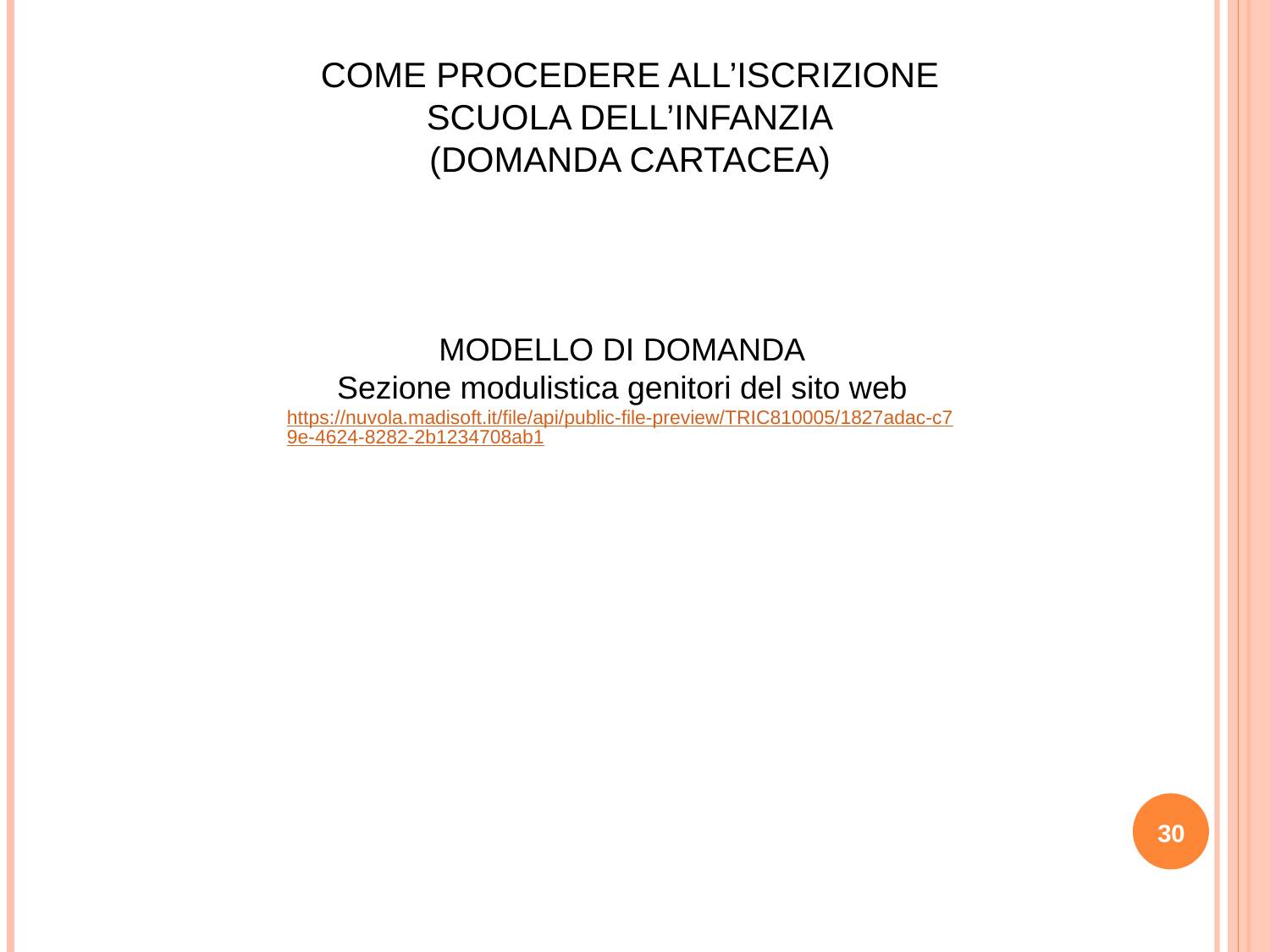

COME PROCEDERE ALL’ISCRIZIONE
SCUOLA DELL’INFANZIA
(DOMANDA CARTACEA)
MODELLO DI DOMANDA
Sezione modulistica genitori del sito web
https://nuvola.madisoft.it/file/api/public-file-preview/TRIC810005/1827adac-c79e-4624-8282-2b1234708ab1
30